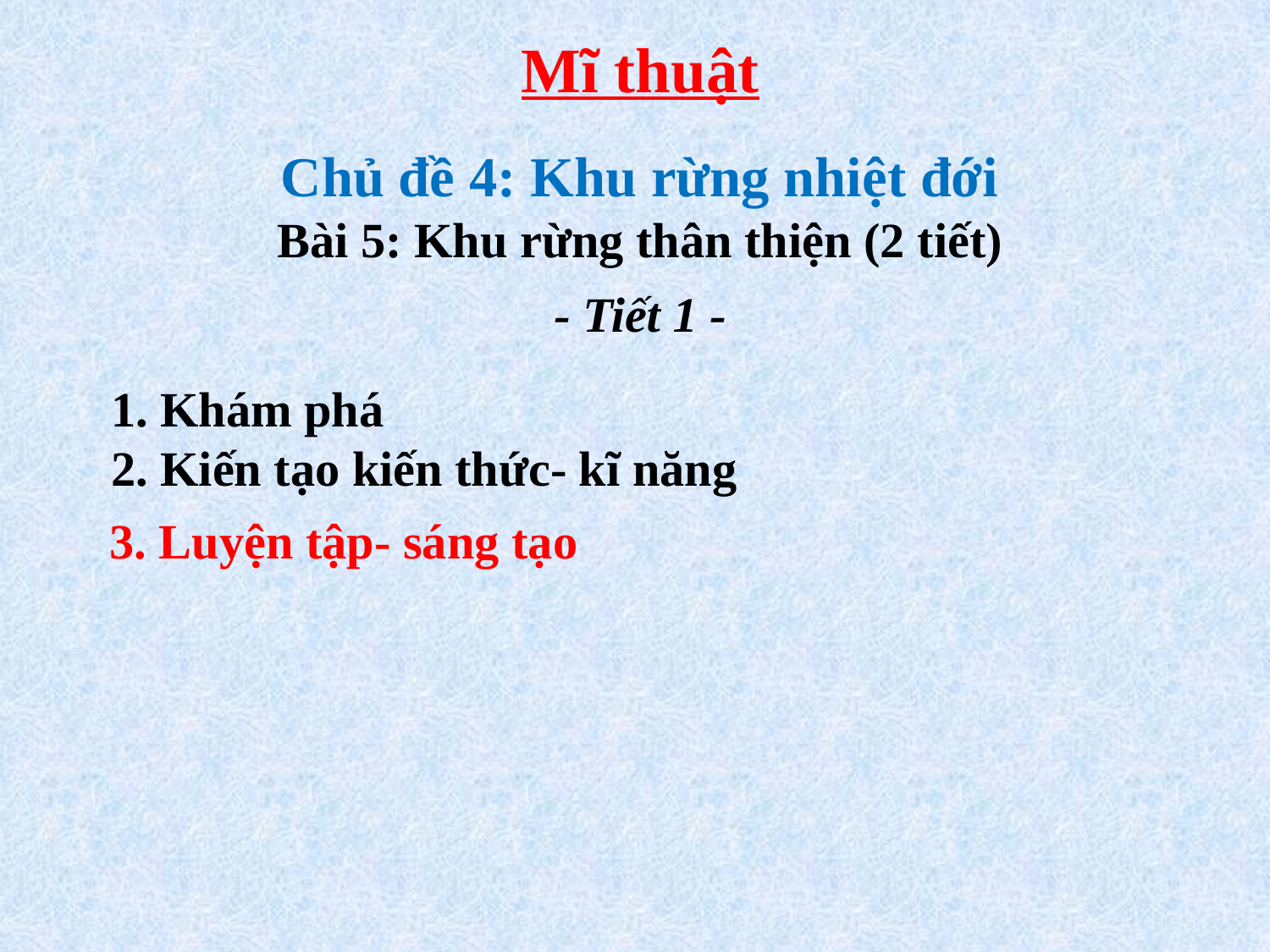

Mĩ thuật

Chủ đề 4: Khu rừng nhiệt đới
Bài 5: Khu rừng thân thiện (2 tiết)

- Tiết 1 -
1. Khám phá
2. Kiến tạo kiến thức- kĩ năng
3. Luyện tập- sáng tạo